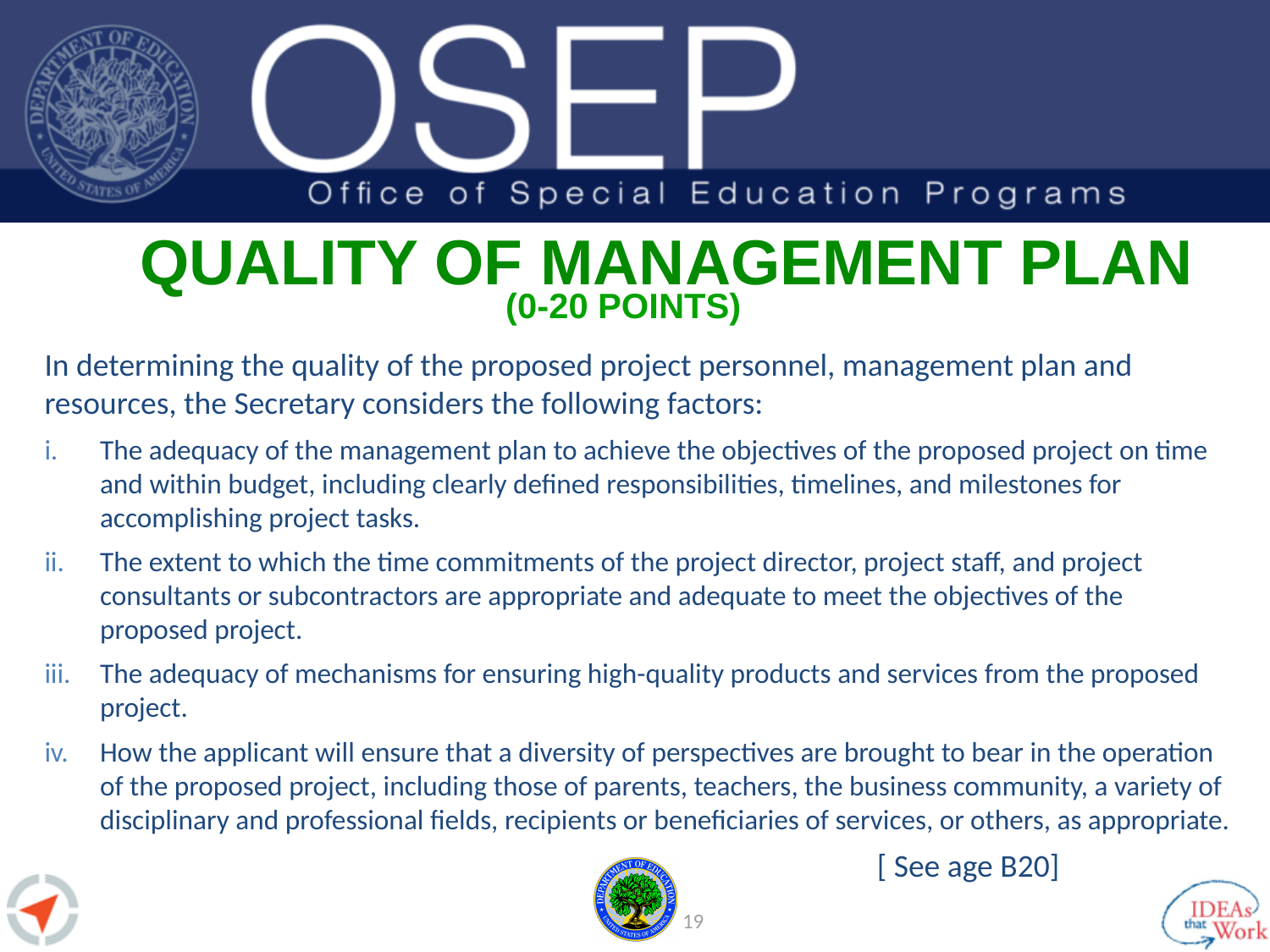

# Quality of Management Plan
(0-20 points)
In determining the quality of the proposed project personnel, management plan and resources, the Secretary considers the following factors:
The adequacy of the management plan to achieve the objectives of the proposed project on time and within budget, including clearly defined responsibilities, timelines, and milestones for accomplishing project tasks.
The extent to which the time commitments of the project director, project staff, and project consultants or subcontractors are appropriate and adequate to meet the objectives of the proposed project.
The adequacy of mechanisms for ensuring high-quality products and services from the proposed project.
How the applicant will ensure that a diversity of perspectives are brought to bear in the operation of the proposed project, including those of parents, teachers, the business community, a variety of disciplinary and professional fields, recipients or beneficiaries of services, or others, as appropriate.
[ See age B20]
19